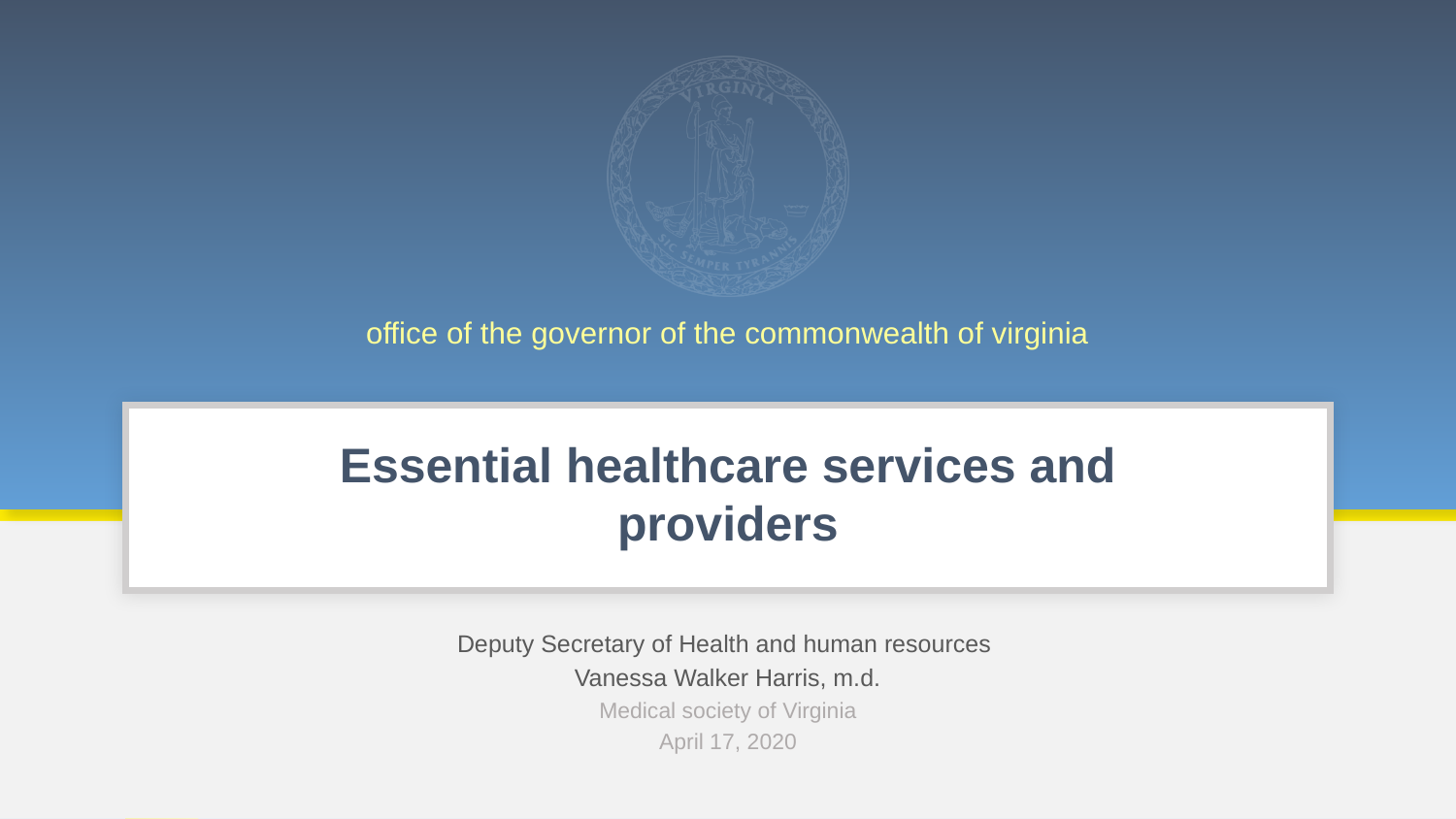

# Essential healthcare services and providers
Deputy Secretary of Health and human resources
Vanessa Walker Harris, m.d.
Medical society of Virginia
April 17, 2020